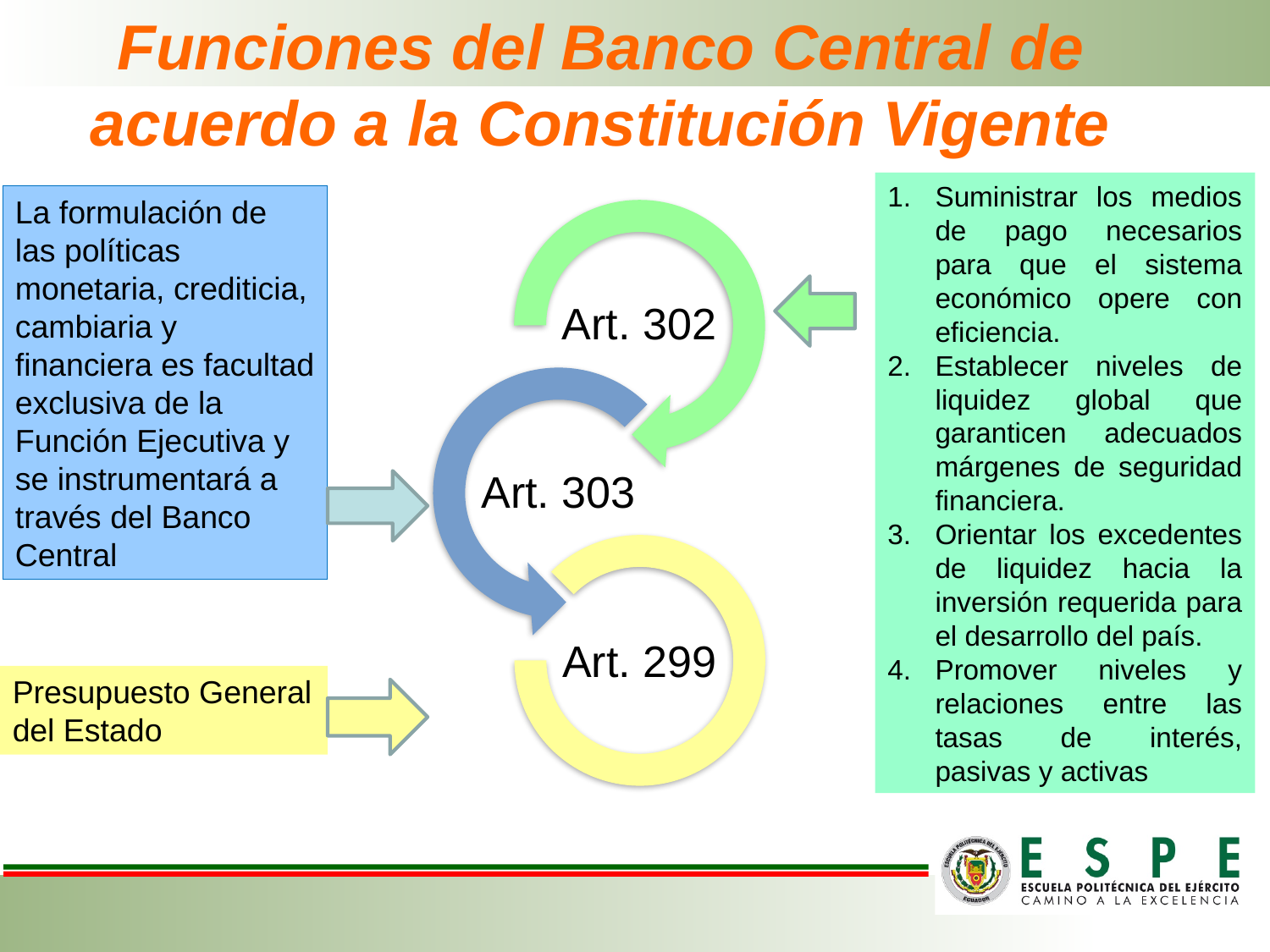

# Funciones del Banco Central de acuerdo a la Constitución Vigente
Art. 302
Art. 303
Art. 299
Suministrar los medios de pago necesarios para que el sistema económico opere con eficiencia.
Establecer niveles de liquidez global que garanticen adecuados márgenes de seguridad financiera.
Orientar los excedentes de liquidez hacia la inversión requerida para el desarrollo del país.
Promover niveles y relaciones entre las tasas de interés, pasivas y activas
La formulación de las políticas monetaria, crediticia, cambiaria y financiera es facultad exclusiva de la Función Ejecutiva y se instrumentará a través del Banco Central

Presupuesto General del Estado